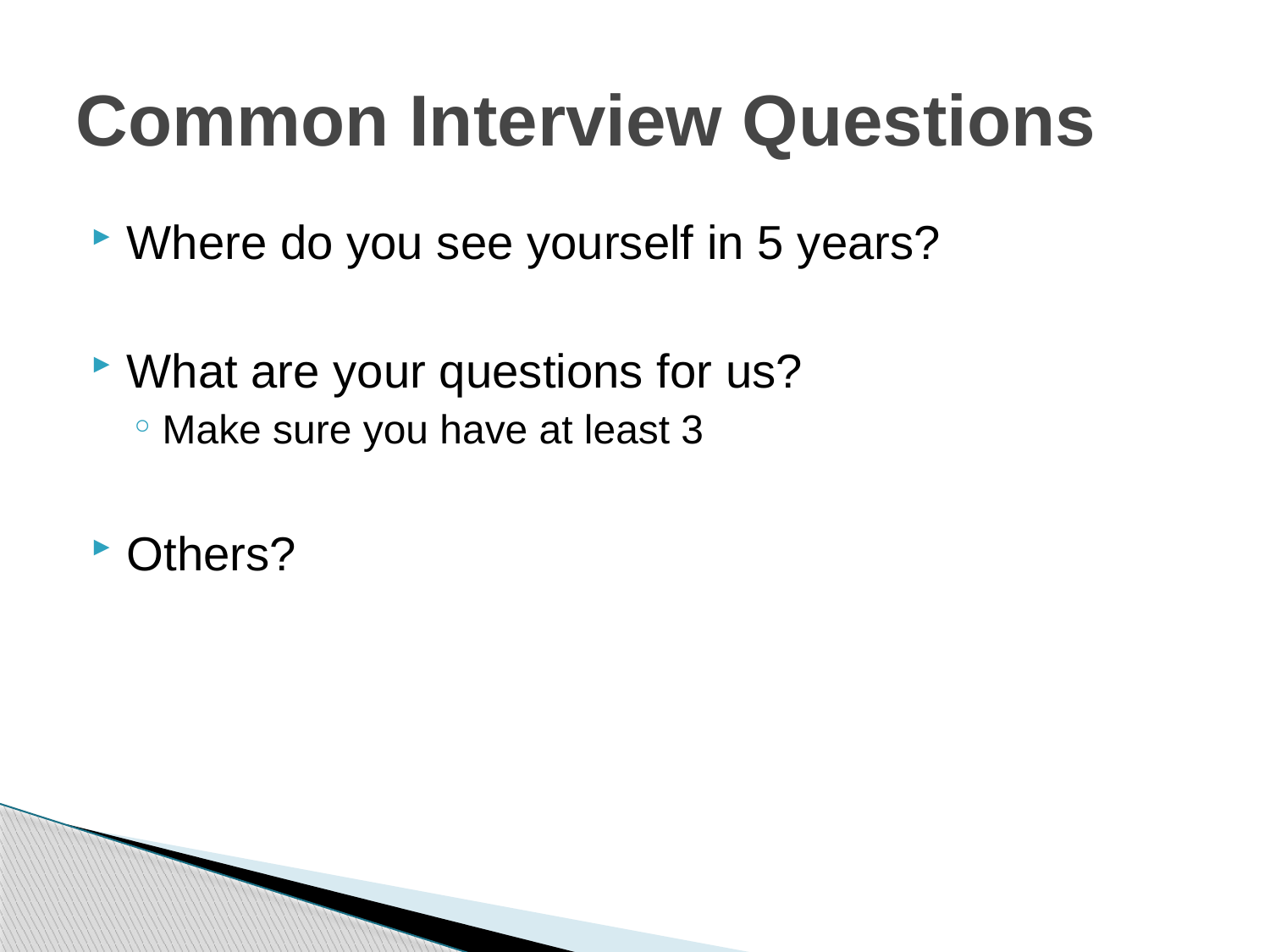

# Common Interview Questions
Where do you see yourself in 5 years?

What are your questions for us?
Make sure you have at least 3

Others?